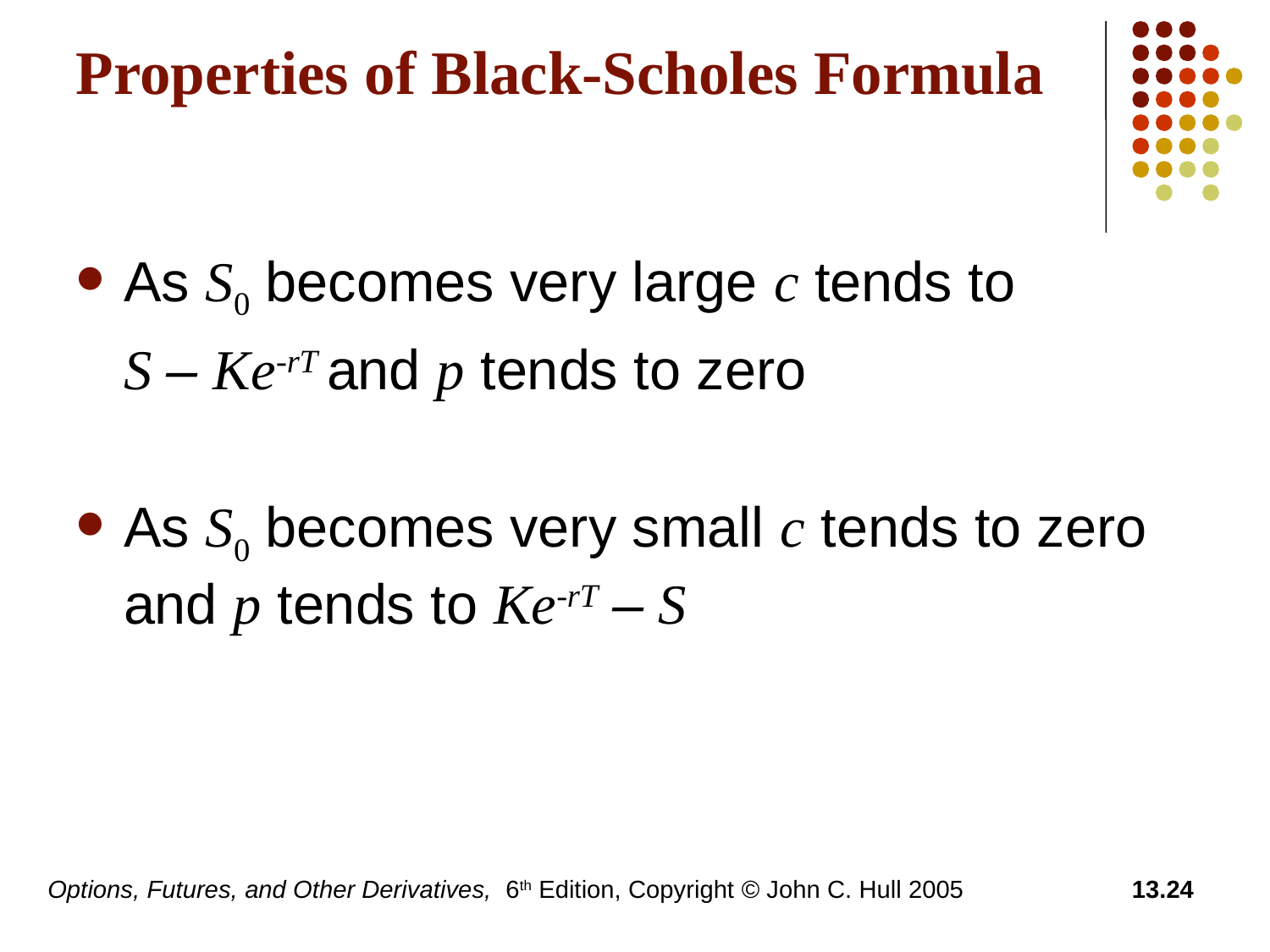

# Properties of Black-Scholes Formula
As S0 becomes very large c tends to
	S – Ke-rT and p tends to zero

As S0 becomes very small c tends to zero and p tends to Ke-rT – S
Options, Futures, and Other Derivatives,  6th Edition, Copyright © John C. Hull 2005
13.24